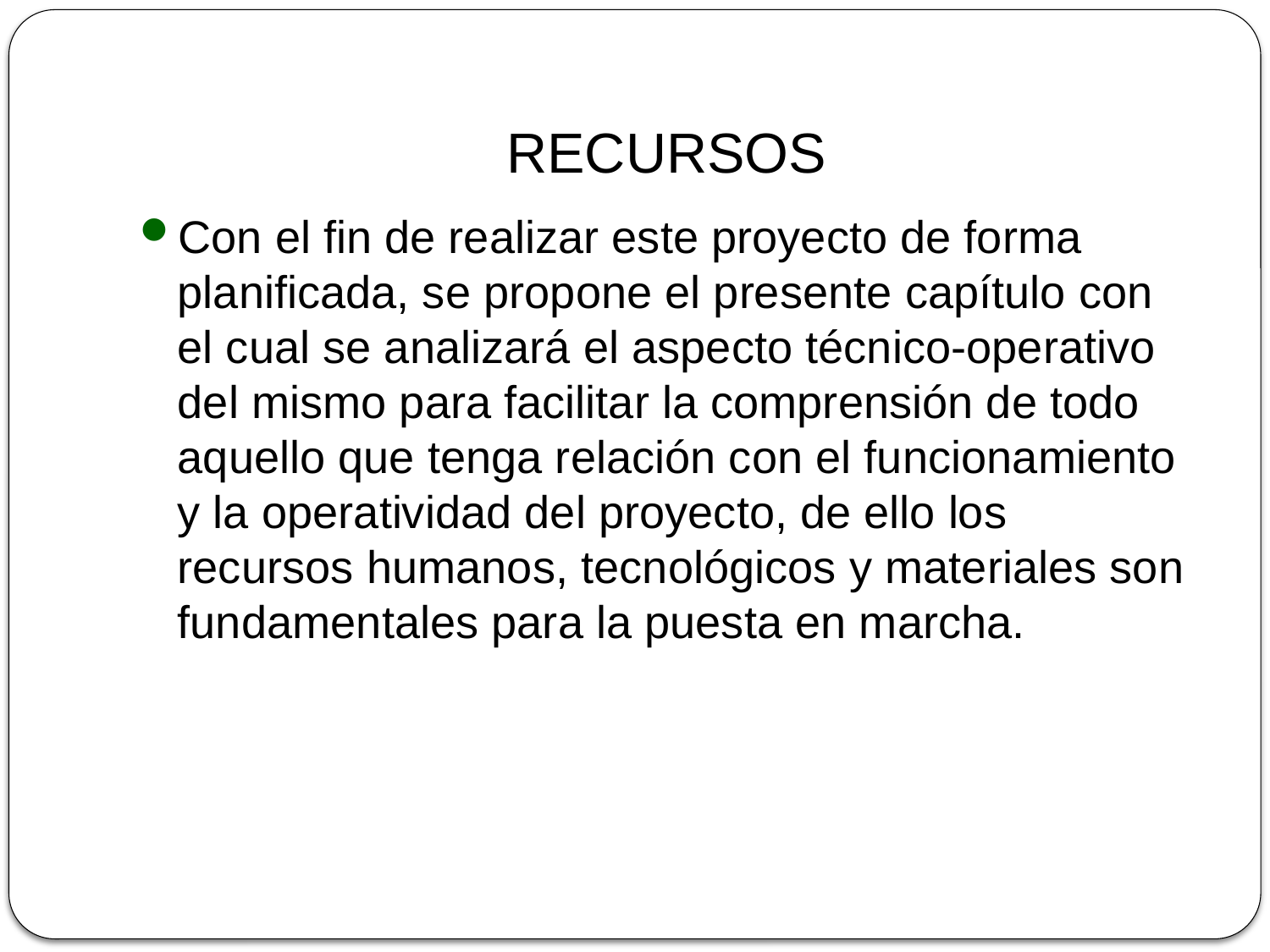

# RECURSOS
Con el fin de realizar este proyecto de forma planificada, se propone el presente capítulo con el cual se analizará el aspecto técnico-operativo del mismo para facilitar la comprensión de todo aquello que tenga relación con el funcionamiento y la operatividad del proyecto, de ello los recursos humanos, tecnológicos y materiales son fundamentales para la puesta en marcha.